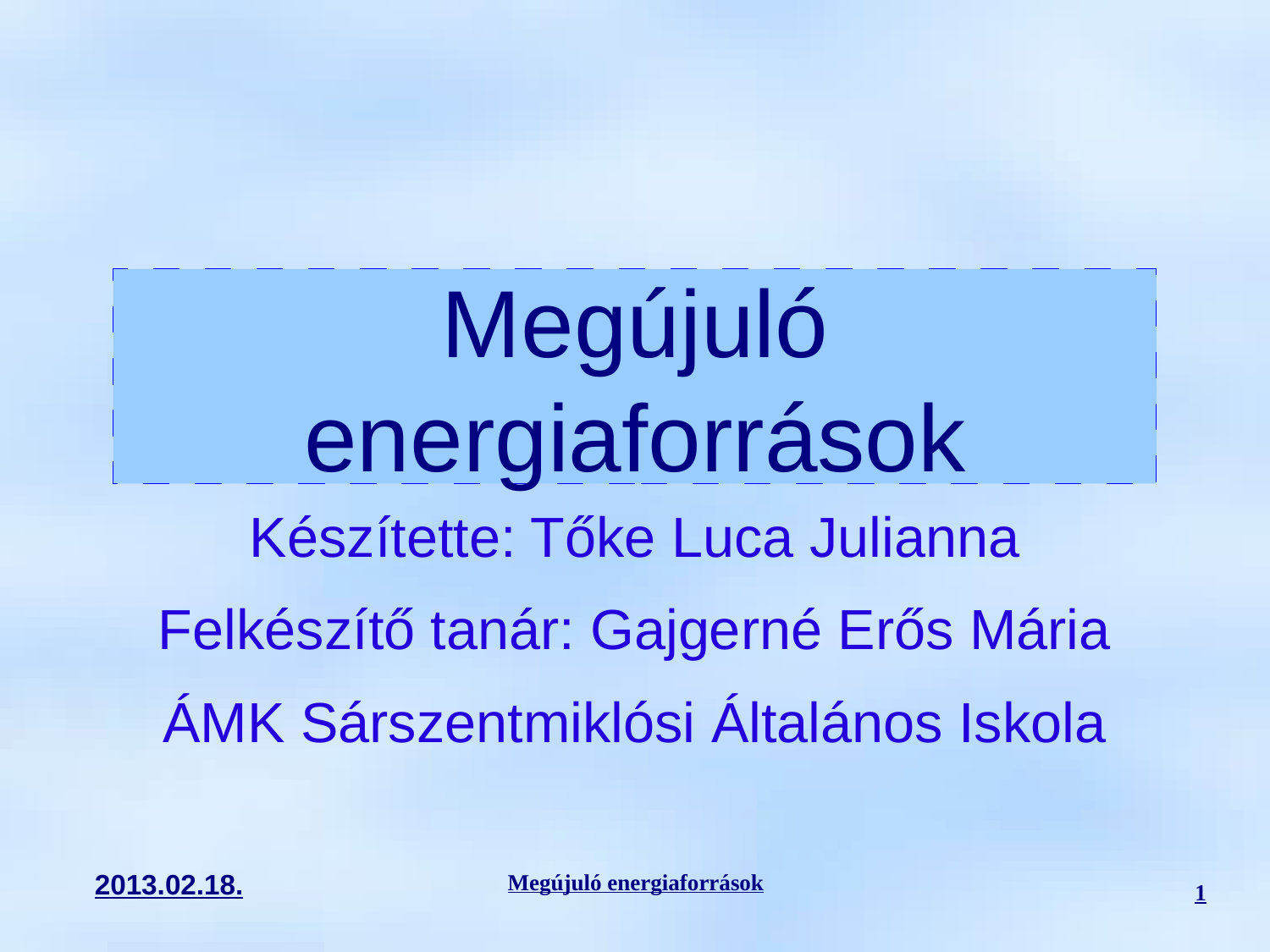

Megújuló energiaforrások
Készítette: Tőke Luca Julianna
Felkészítő tanár: Gajgerné Erős Mária
ÁMK Sárszentmiklósi Általános Iskola

Megújuló energiaforrások
1